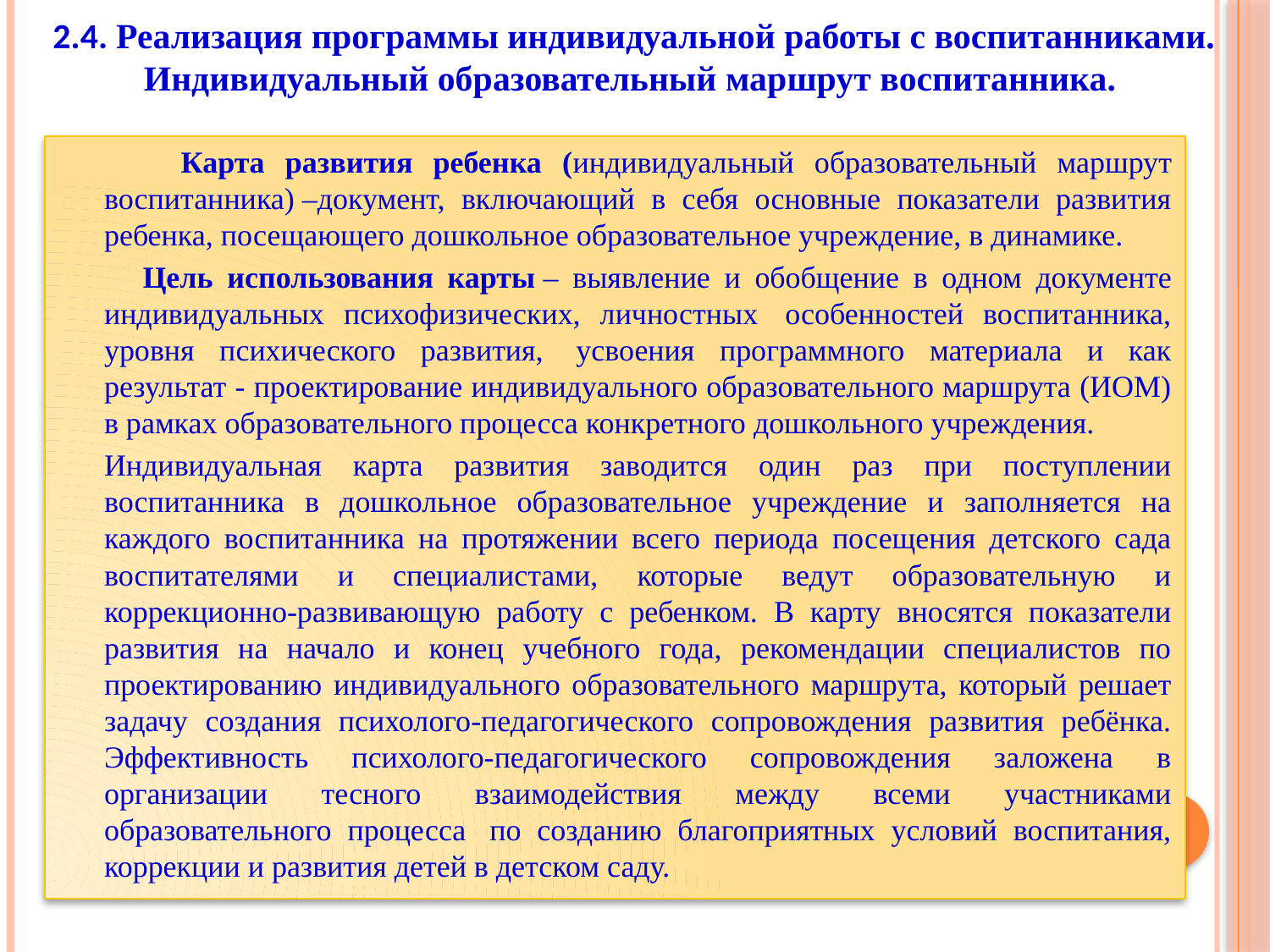

# 2.4. Реализация программы индивидуальной работы с воспитанниками. Индивидуальный образовательный маршрут воспитанника.
      Карта развития ребенка (индивидуальный образовательный маршрут воспитанника) –документ, включающий в себя основные показатели развития ребенка, посещающего дошкольное образовательное учреждение, в динамике.
      Цель использования карты – выявление и обобщение в одном документе индивидуальных психофизических, личностных  особенностей воспитанника, уровня психического развития,  усвоения программного материала и как результат - проектирование индивидуального образовательного маршрута (ИОМ) в рамках образовательного процесса конкретного дошкольного учреждения.
	Индивидуальная карта развития заводится один раз при поступлении воспитанника в дошкольное образовательное учреждение и заполняется на каждого воспитанника на протяжении всего периода посещения детского сада воспитателями и специалистами, которые ведут образовательную и коррекционно-развивающую работу с ребенком. В карту вносятся показатели развития на начало и конец учебного года, рекомендации специалистов по проектированию индивидуального образовательного маршрута, который решает задачу создания психолого-педагогического сопровождения развития ребёнка. Эффективность психолого-педагогического сопровождения заложена в организации тесного взаимодействия между всеми участниками образовательного процесса  по созданию благоприятных условий воспитания, коррекции и развития детей в детском саду.